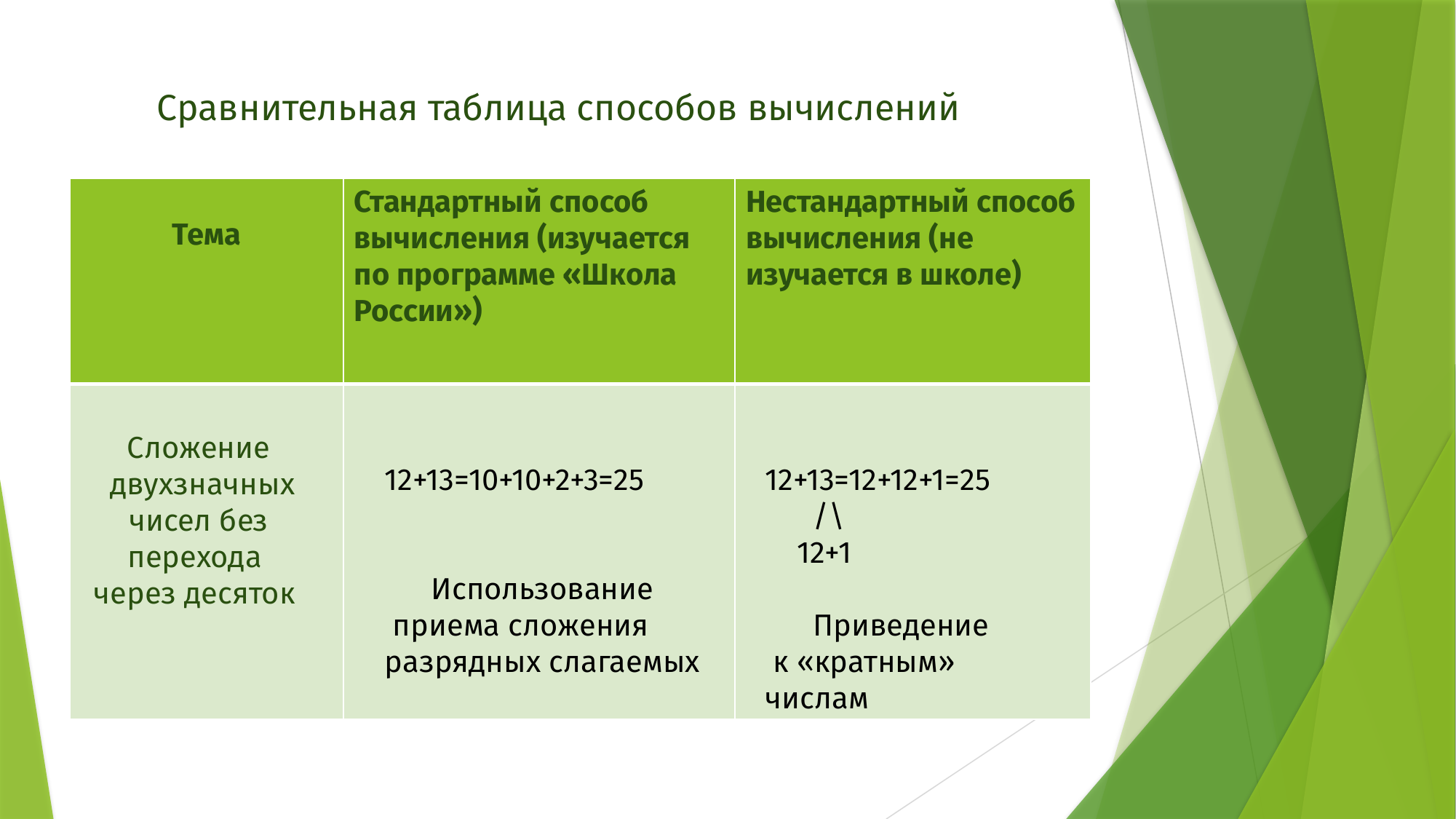

Сравнительная таблица способов вычислений
| Тема | Стандартный способ вычисления (изучается по программе «Школа России») | Нестандартный способ вычисления (не изучается в школе) |
| --- | --- | --- |
|  |  |  |
Сложение
 двухзначных
 чисел без
перехода
через десяток
12+13=10+10+2+3=25

Использование
 приема сложения
разрядных слагаемых
12+13=12+12+1=25
      /\
    12+1

      Приведение
 к «кратным» числам